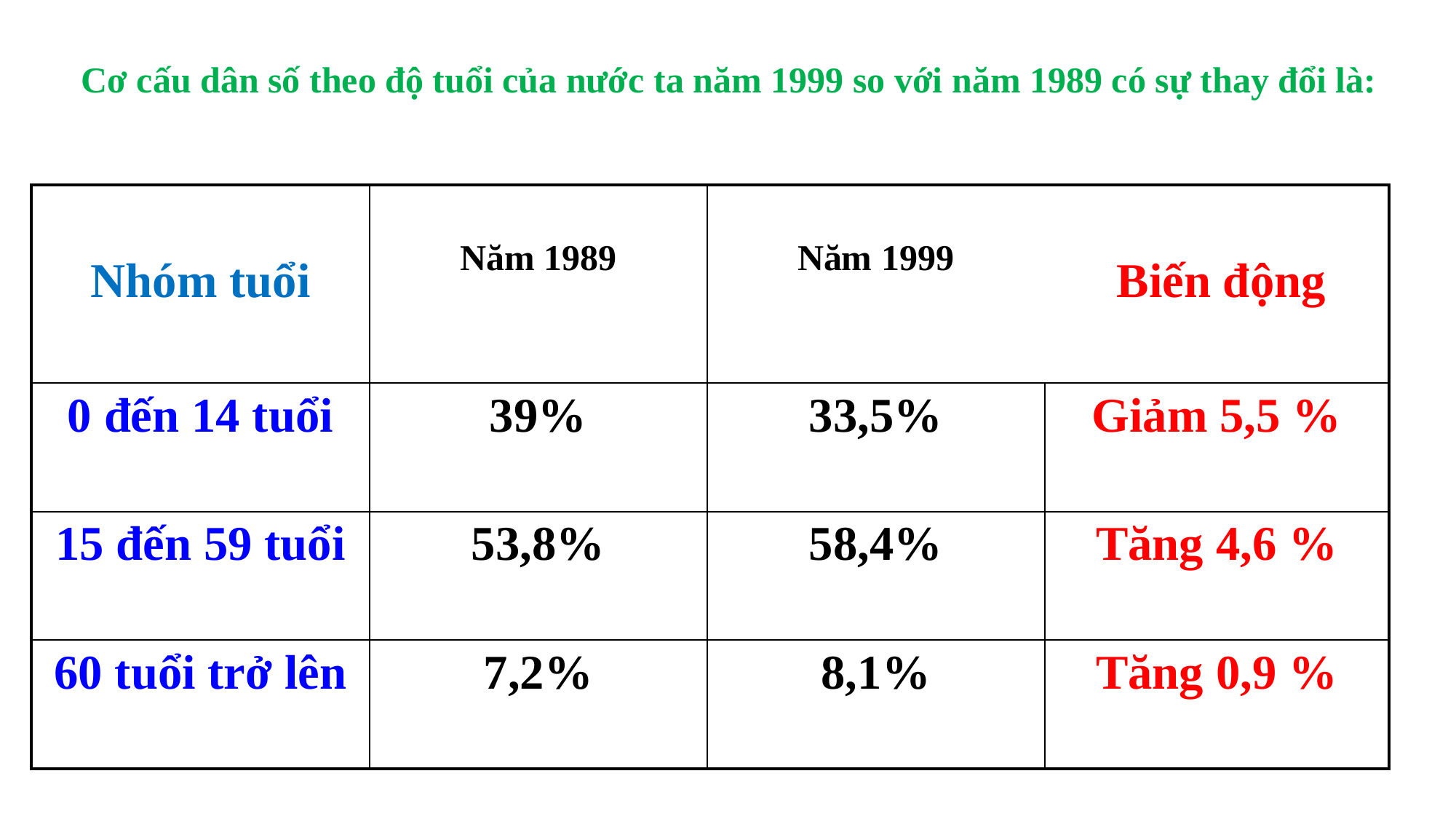

Cơ cấu dân số theo độ tuổi của nước ta năm 1999 so với năm 1989 có sự thay đổi là:
| Nhóm tuổi | Năm 1989 | Năm 1999 | Biến động |
| --- | --- | --- | --- |
| 0 đến 14 tuổi | 39% | 33,5% | Giảm 5,5 % |
| 15 đến 59 tuổi | 53,8% | 58,4% | Tăng 4,6 % |
| 60 tuổi trở lên | 7,2% | 8,1% | Tăng 0,9 % |